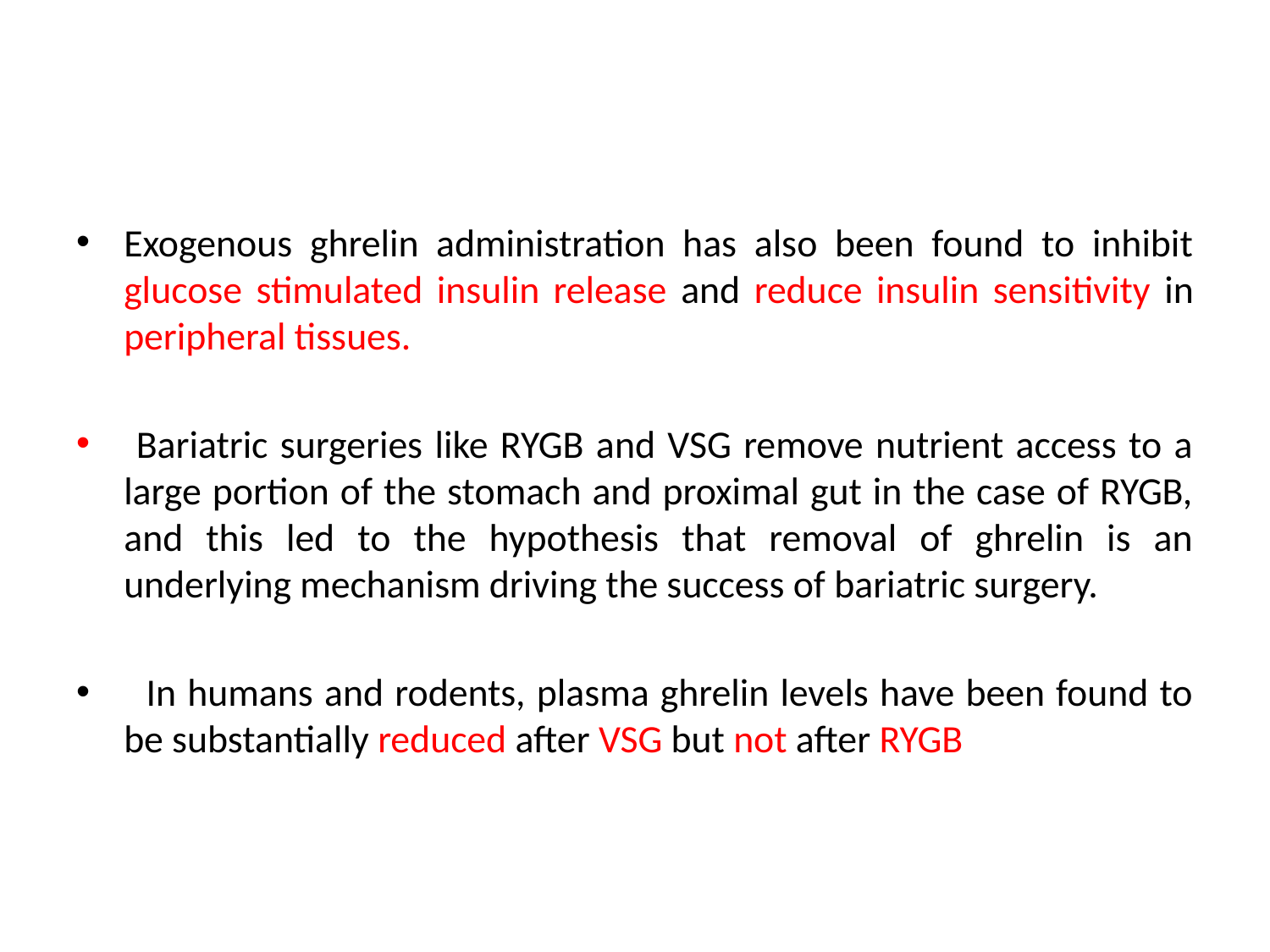

#
Exogenous ghrelin administration has also been found to inhibit glucose stimulated insulin release and reduce insulin sensitivity in peripheral tissues.

 Bariatric surgeries like RYGB and VSG remove nutrient access to a large portion of the stomach and proximal gut in the case of RYGB, and this led to the hypothesis that removal of ghrelin is an underlying mechanism driving the success of bariatric surgery.

  In humans and rodents, plasma ghrelin levels have been found to be substantially reduced after VSG but not after RYGB